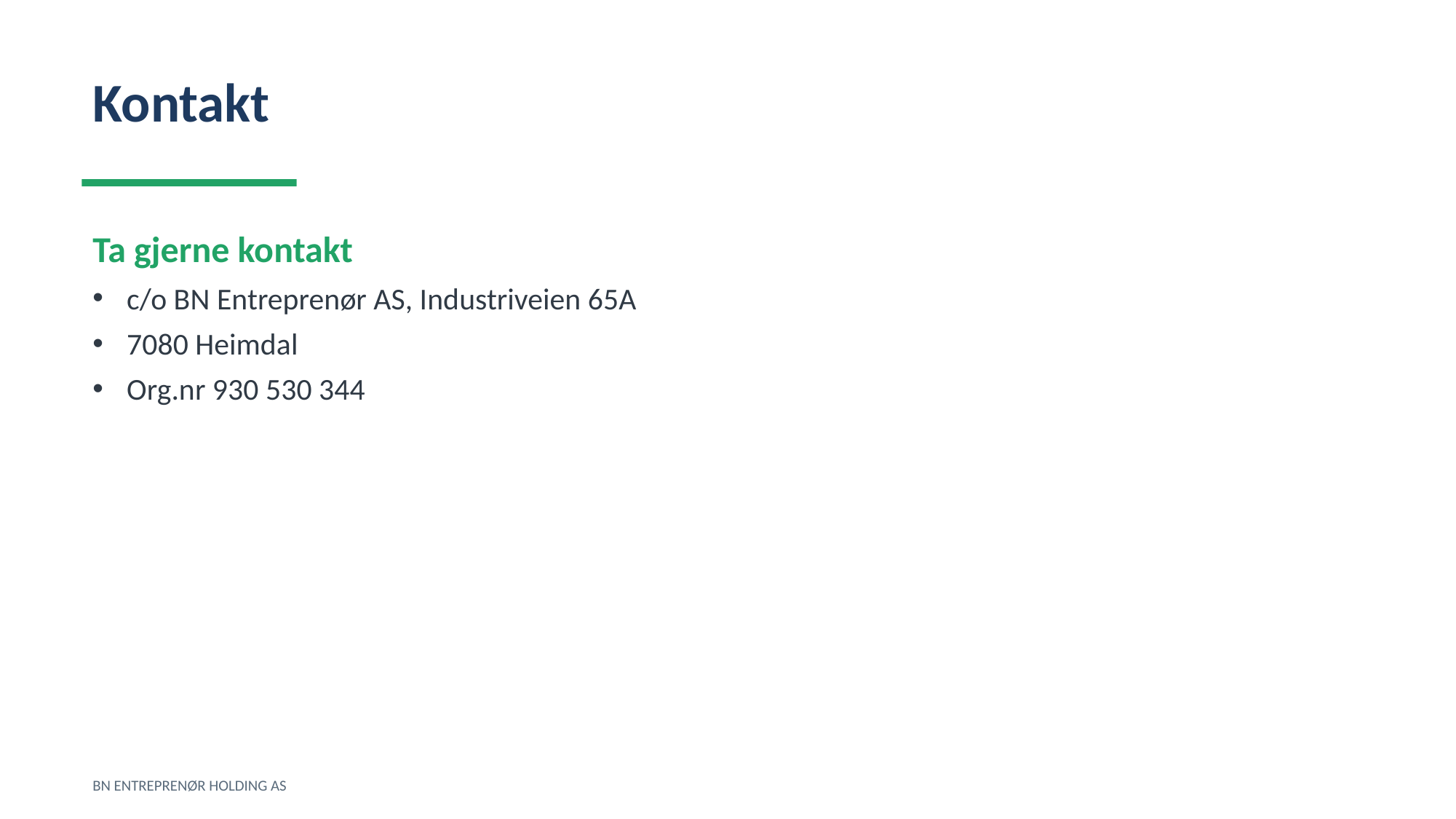

Kontakt

Ta gjerne kontakt
c/o BN Entreprenør AS, Industriveien 65A
7080 Heimdal
Org.nr 930 530 344
BN ENTREPRENØR HOLDING AS